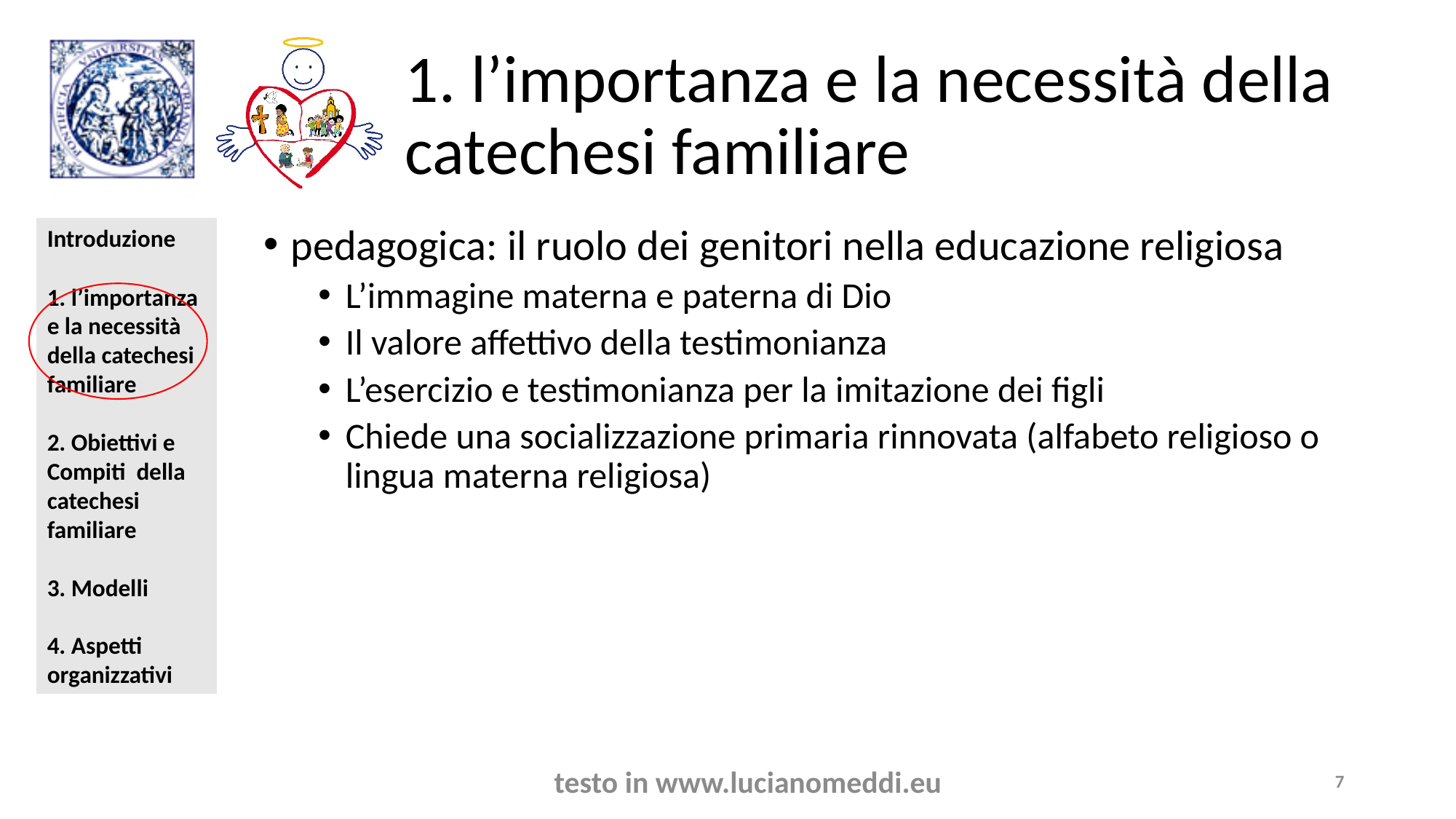

# 1. l’importanza e la necessità della catechesi familiare
pedagogica: il ruolo dei genitori nella educazione religiosa
L’immagine materna e paterna di Dio
Il valore affettivo della testimonianza
L’esercizio e testimonianza per la imitazione dei figli
Chiede una socializzazione primaria rinnovata (alfabeto religioso o lingua materna religiosa)

testo in www.lucianomeddi.eu
7